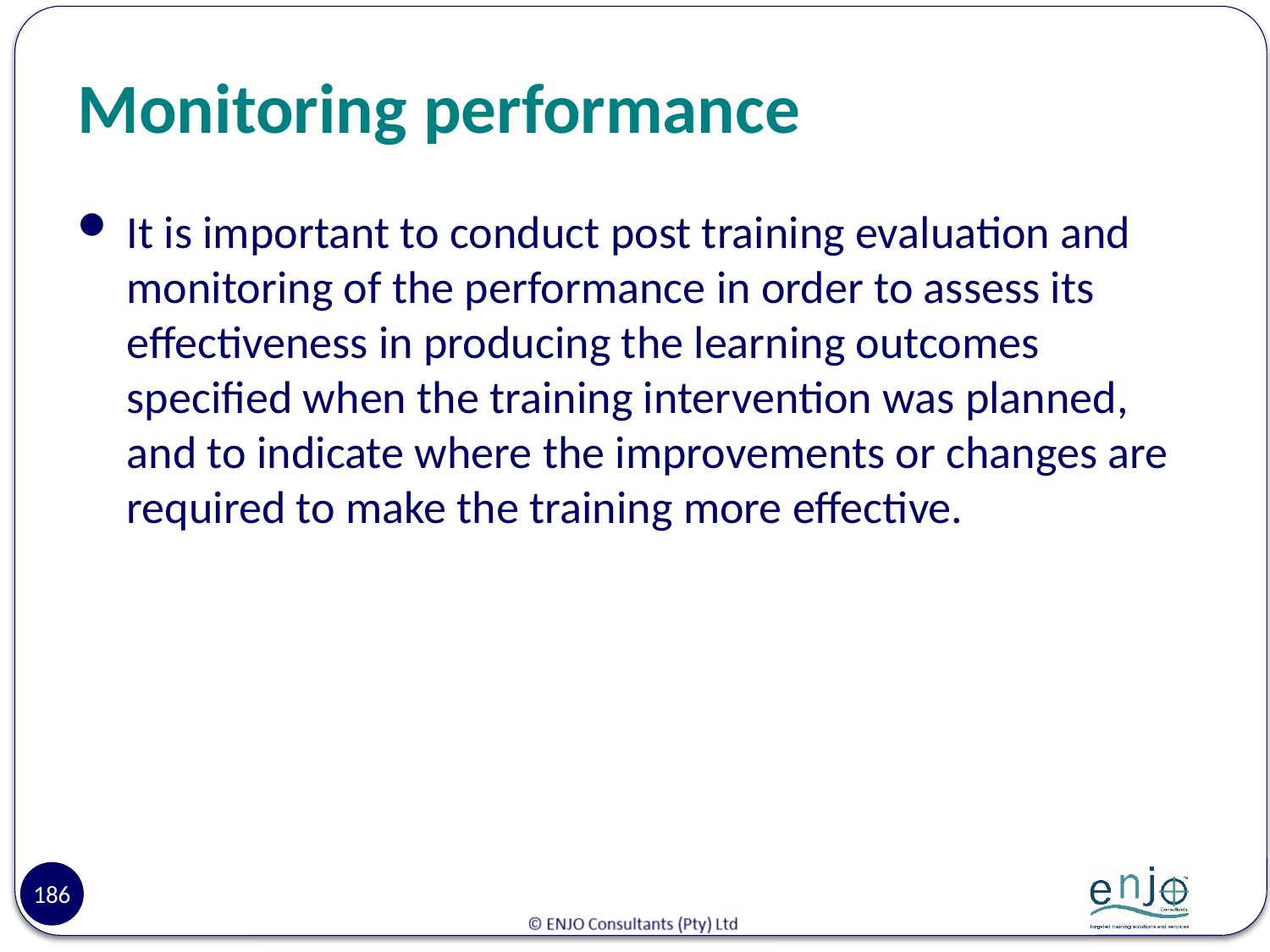

# Monitoring performance
It is important to conduct post training evaluation and monitoring of the performance in order to assess its effectiveness in producing the learning outcomes specified when the training intervention was planned, and to indicate where the improvements or changes are required to make the training more effective.

186